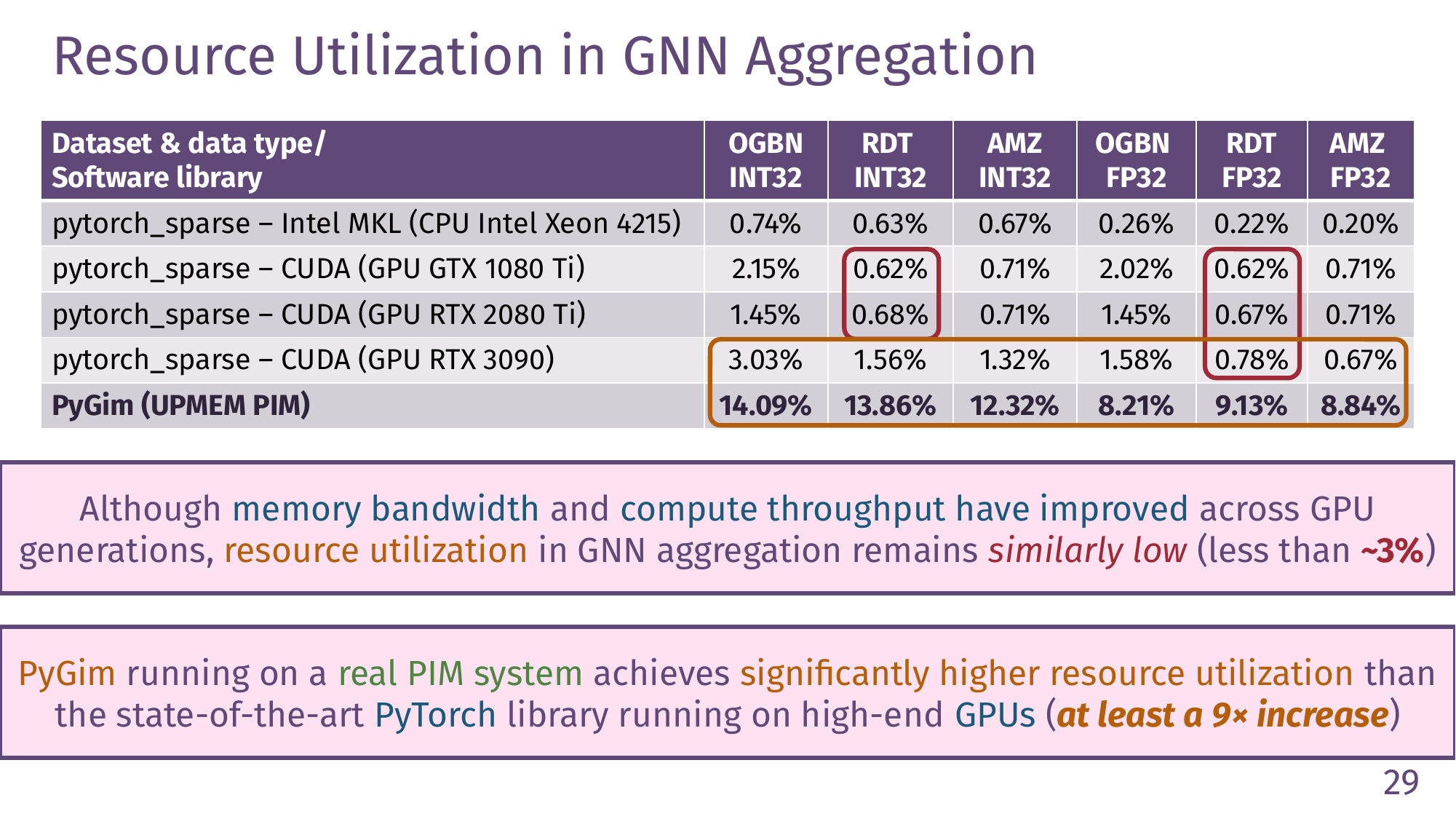

Resource Utilization in GNN Aggregation
| Dataset & data type/ Software library | OGBN INT32 | RDT INT32 | AMZ INT32 | OGBN FP32 | RDT FP32 | AMZ FP32 |
| --- | --- | --- | --- | --- | --- | --- |
| pytorch\_sparse – Intel MKL (CPU Intel Xeon 4215) | 0.74% | 0.63% | 0.67% | 0.26% | 0.22% | 0.20% |
| pytorch\_sparse – CUDA (GPU GTX 1080 Ti) | 2.15% | 0.62% | 0.71% | 2.02% | 0.62% | 0.71% |
| pytorch\_sparse – CUDA (GPU RTX 2080 Ti) | 1.45% | 0.68% | 0.71% | 1.45% | 0.67% | 0.71% |
| pytorch\_sparse – CUDA (GPU RTX 3090) | 3.03% | 1.56% | 1.32% | 1.58% | 0.78% | 0.67% |
| PyGim (UPMEM PIM) | 14.09% | 13.86% | 12.32% | 8.21% | 9.13% | 8.84% |

Although memory bandwidth and compute throughput have improved across GPU generations, resource utilization in GNN aggregation remains similarly low (less than ~3%)
PyGim running on a real PIM system achieves significantly higher resource utilization than the state-of-the-art PyTorch library running on high-end GPUs (at least a 9× increase)
29